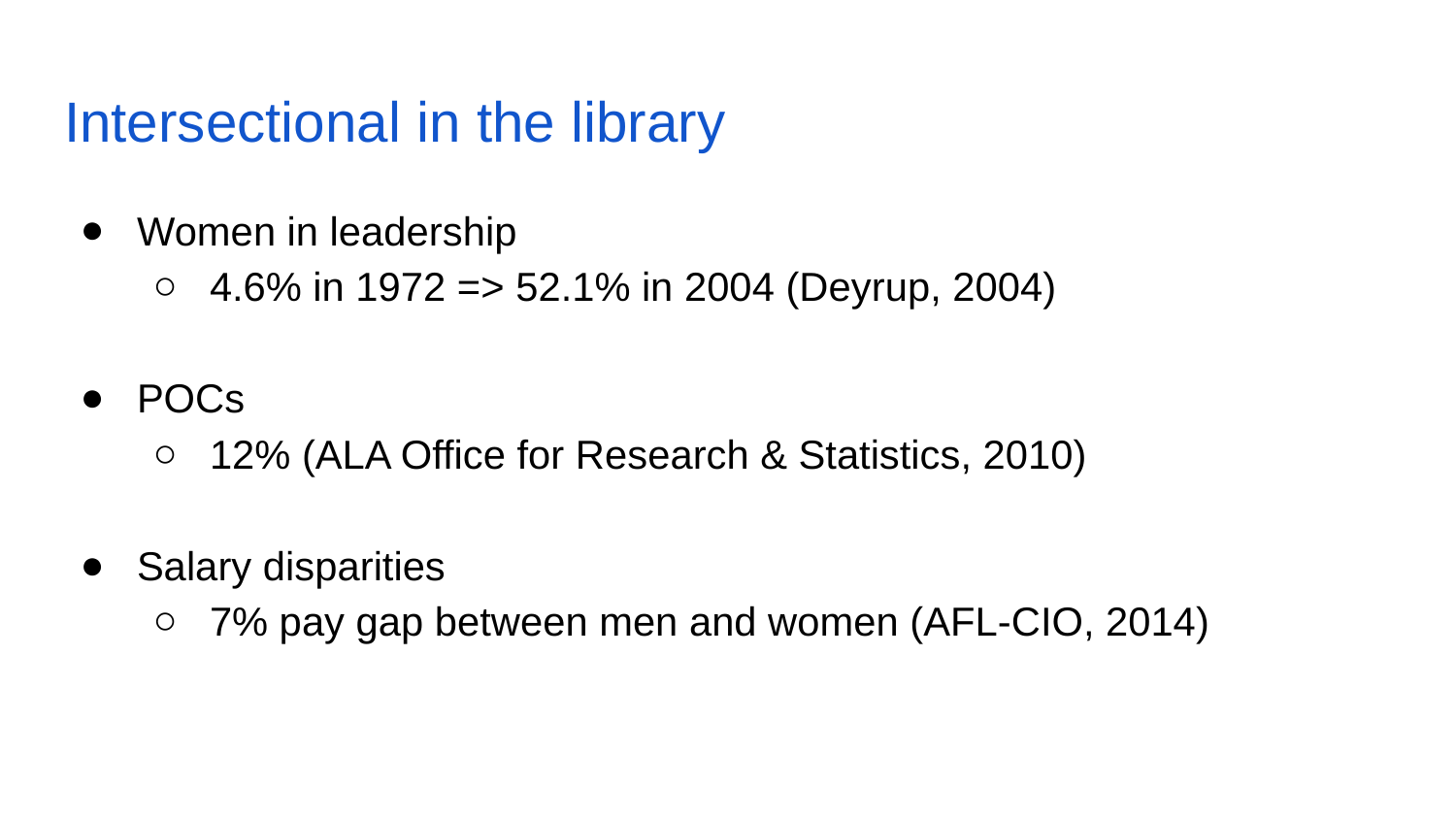

# Intersectional in the library
Women in leadership
4.6% in 1972 => 52.1% in 2004 (Deyrup, 2004)

POCs
12% (ALA Office for Research & Statistics, 2010)

Salary disparities
7% pay gap between men and women (AFL-CIO, 2014)